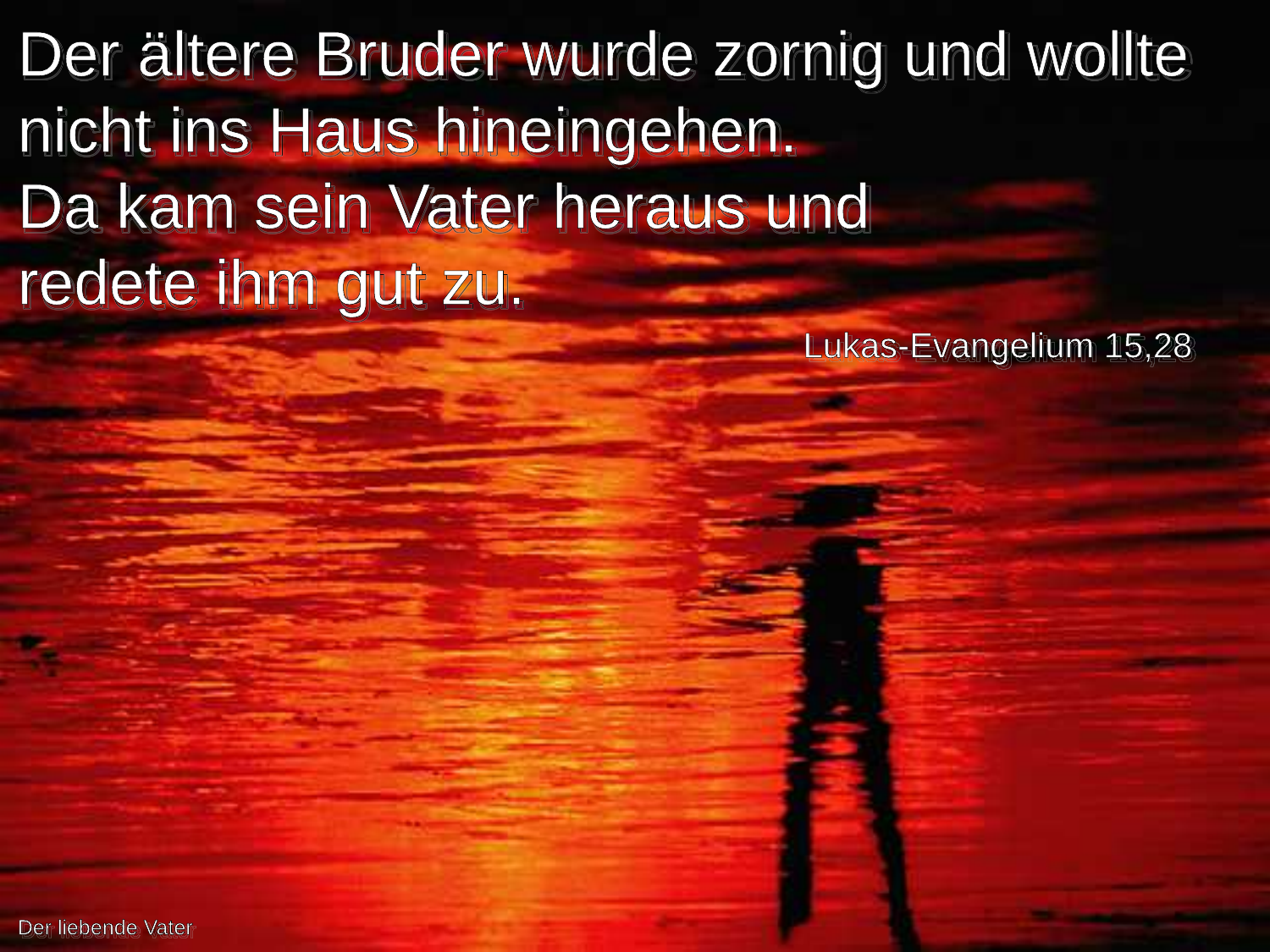

Der ältere Bruder wurde zornig und wollte nicht ins Haus hineingehen.
Da kam sein Vater heraus und
redete ihm gut zu.
Lukas-Evangelium 15,28
Der liebende Vater